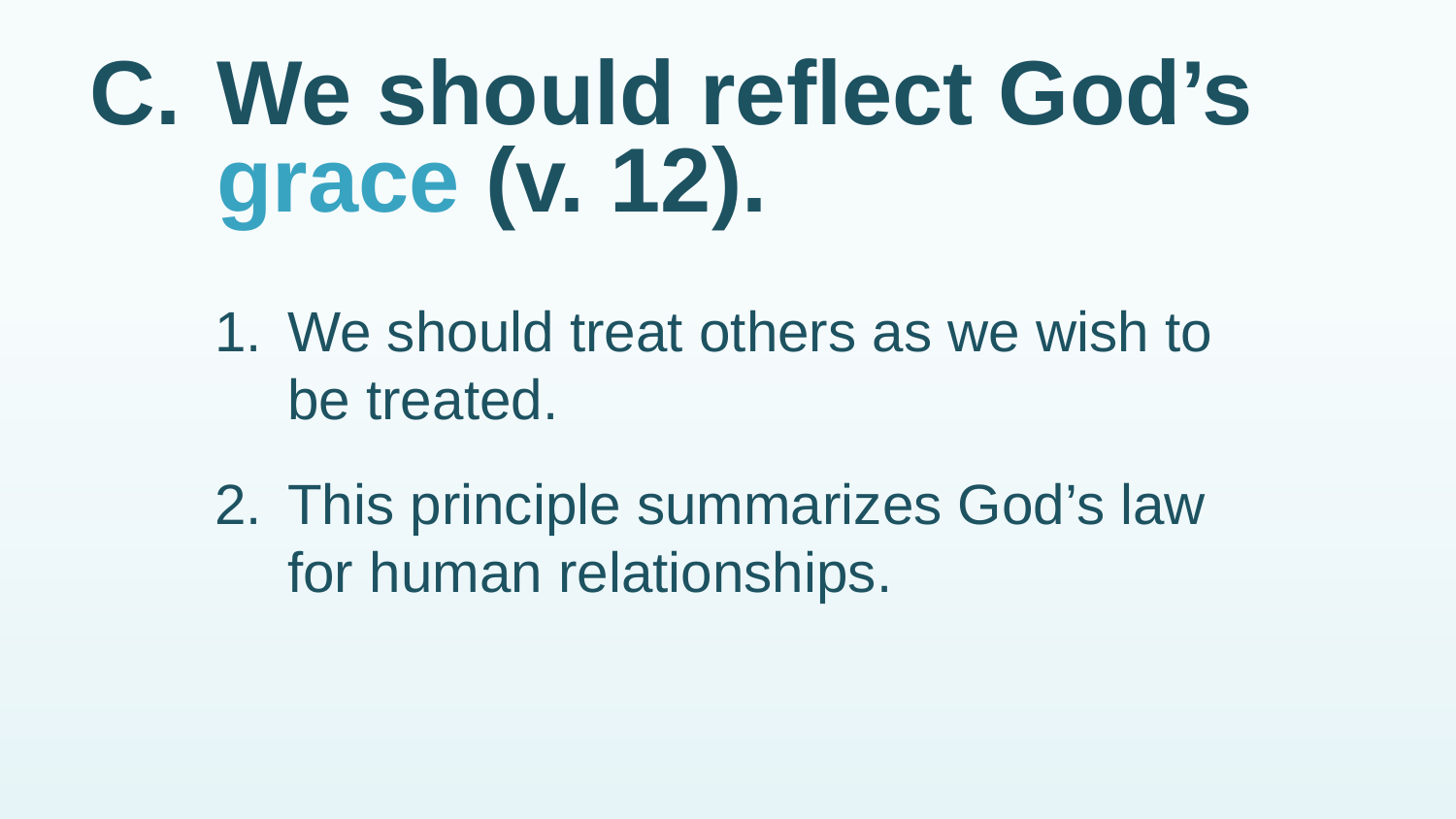

# C.	We should reflect God’s grace (v. 12).
1.	We should treat others as we wish to be treated.
2.	This principle summarizes God’s law for human relationships.